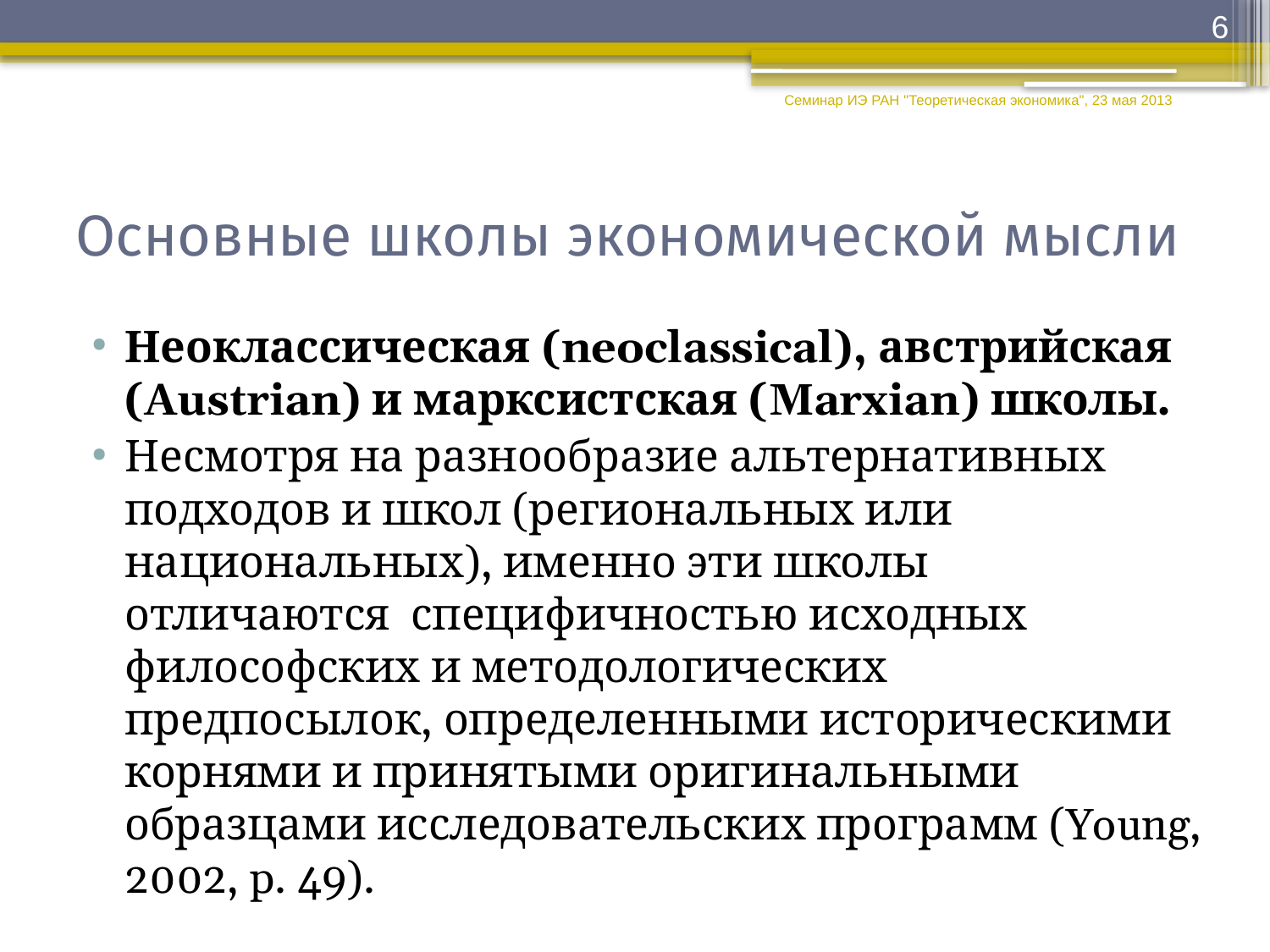

6
Семинар ИЭ РАН "Теоретическая экономика", 23 мая 2013
# Основные школы экономической мысли
Неоклассическая (neoclassical), австрийская (Austrian) и марксистская (Marxian) школы.
Несмотря на разнообразие альтернативных подходов и школ (региональных или национальных), именно эти школы отличаются  специфичностью исходных философских и методологических предпосылок, определенными историческими корнями и принятыми оригинальными образцами исследовательских программ (Young, 2002, p. 49).